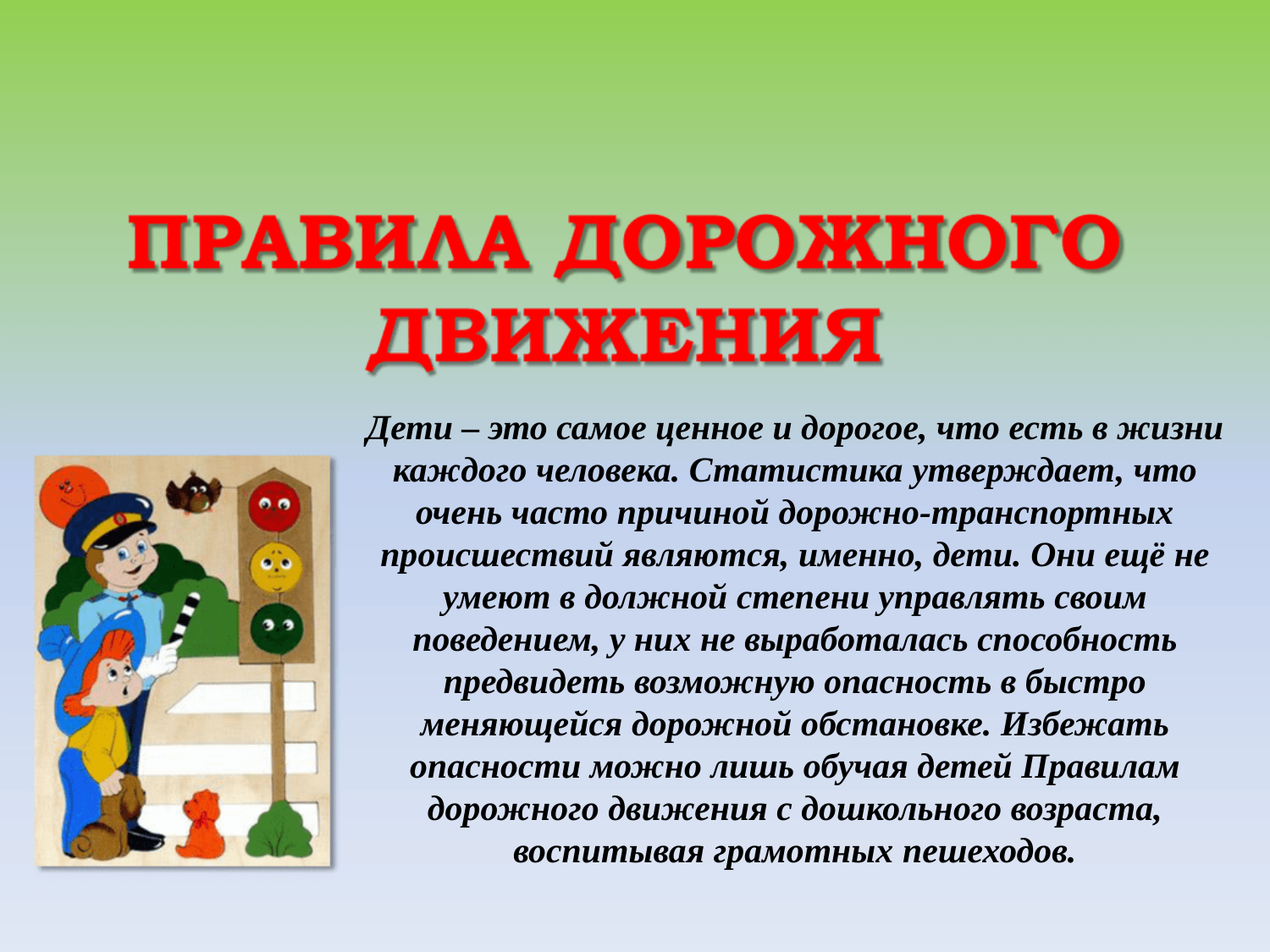

# Дети­­ – это самое ценное и дорогое, что есть в жизни каждого человека. Статистика утверждает, что очень часто причиной дорожно-транспортных происшествий являются, именно, дети. Они ещё не умеют в должной степени управлять своим поведением, у них не выработалась способность предвидеть возможную опасность в быстро меняющейся дорожной обстановке. Избежать опасности можно лишь обучая детей Правилам дорожного движения с дошкольного возраста, воспитывая грамотных пешеходов.